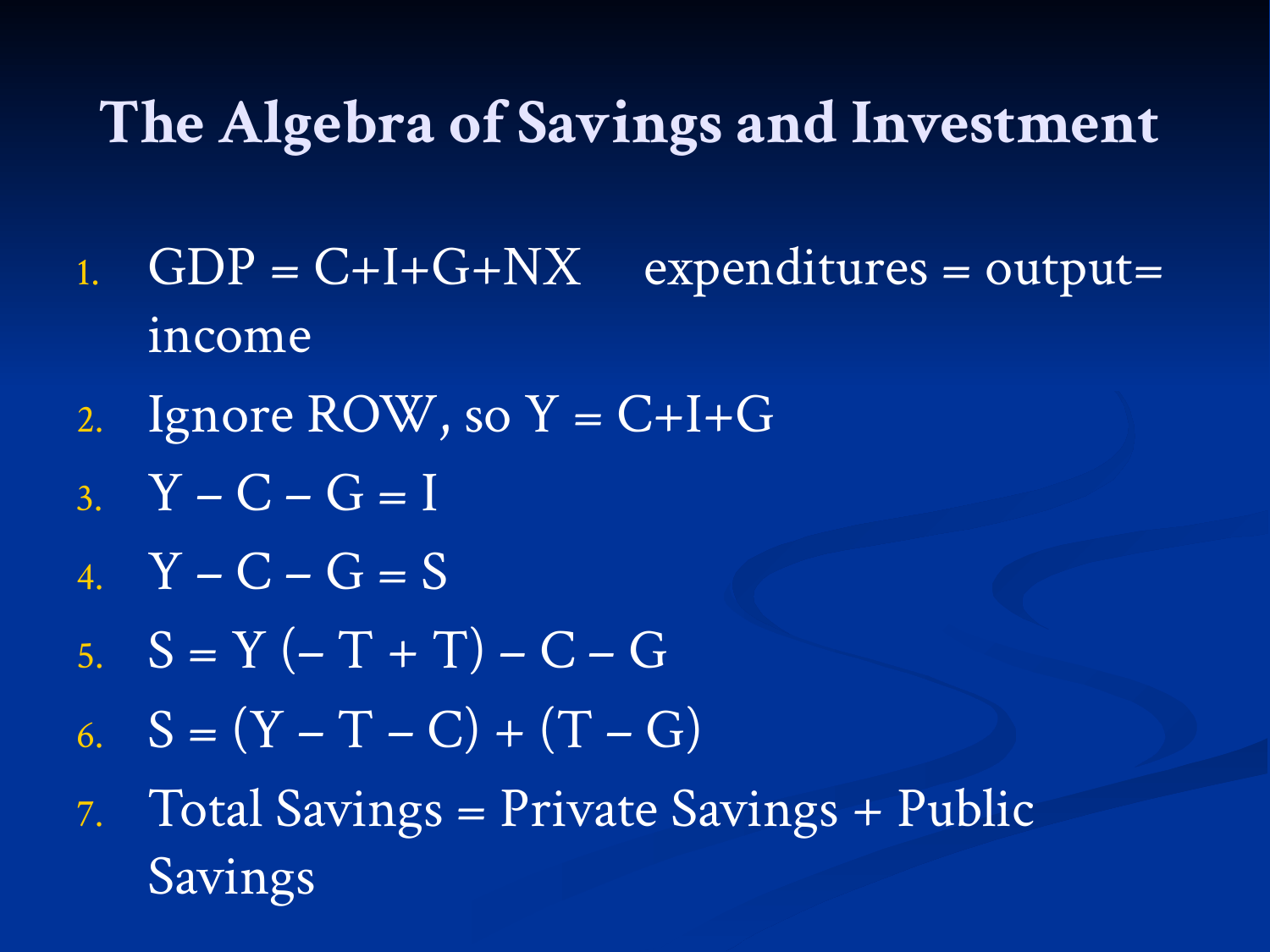

# The Algebra of Savings and Investment
GDP = C+I+G+NX     expenditures = output= income
Ignore ROW, so Y = C+I+G
Y – C – G = I
Y – C – G = S
S = Y (– T + T) – C – G
S = (Y – T – C) + (T – G)
Total Savings = Private Savings + Public Savings